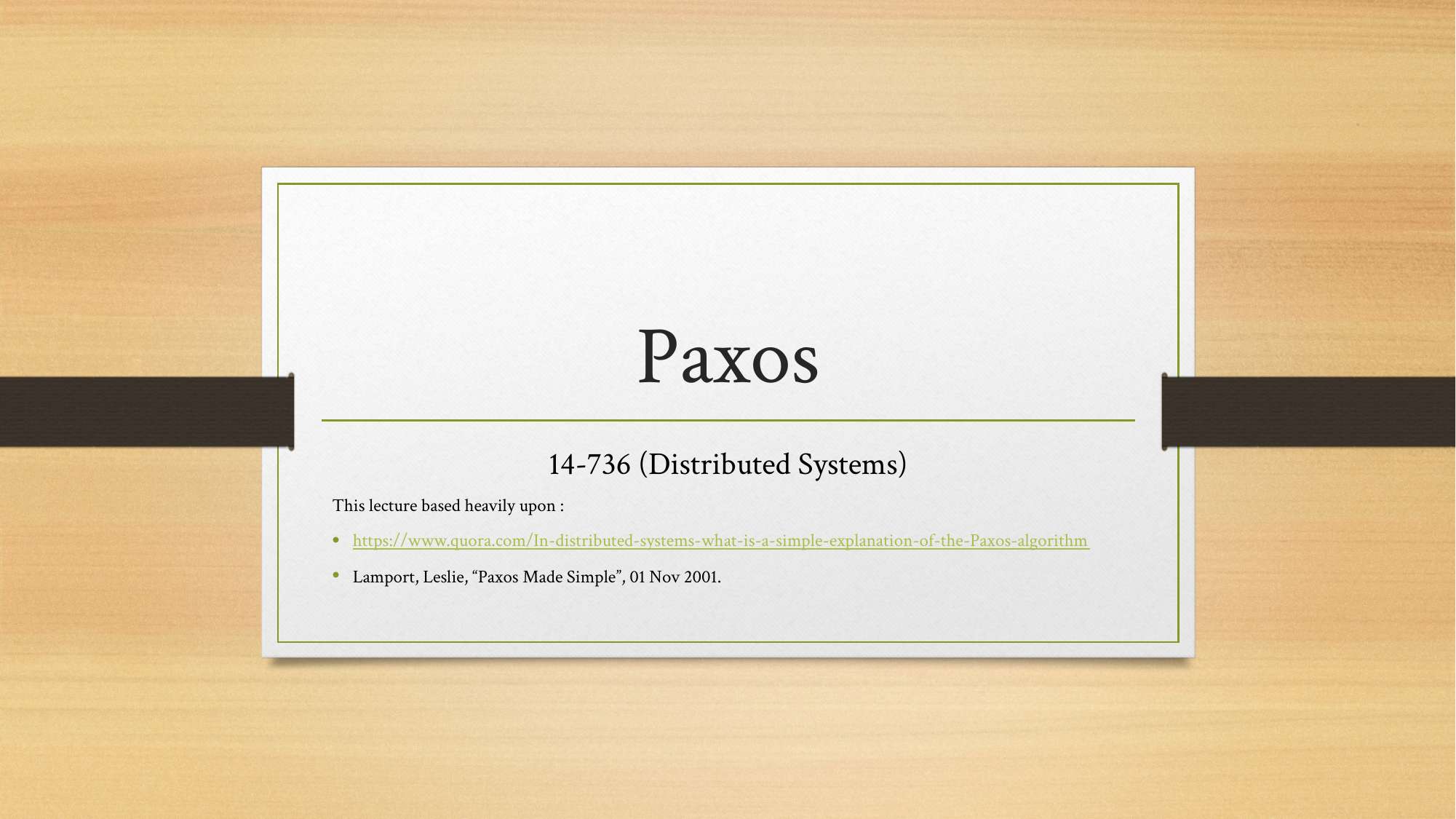

# Paxos
14-736 (Distributed Systems)
This lecture based heavily upon :
https://www.quora.com/In-distributed-systems-what-is-a-simple-explanation-of-the-Paxos-algorithm
Lamport, Leslie, “Paxos Made Simple”, 01 Nov 2001.